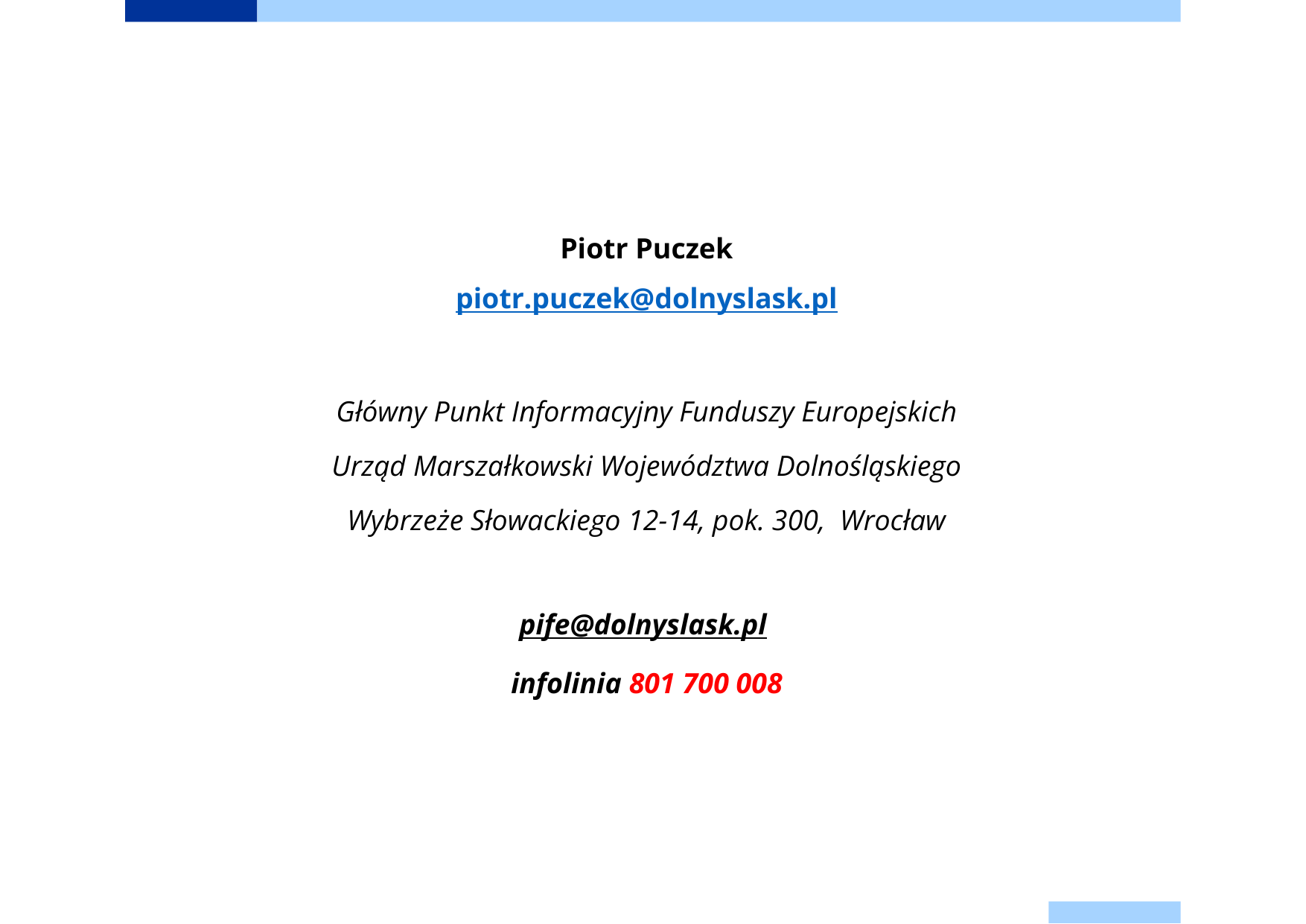

Piotr Puczek
piotr.puczek@dolnyslask.pl

Główny Punkt Informacyjny Funduszy Europejskich
Urząd Marszałkowski Województwa Dolnośląskiego
Wybrzeże Słowackiego 12-14, pok. 300,  Wrocław

pife@dolnyslask.pl
infolinia 801 700 008